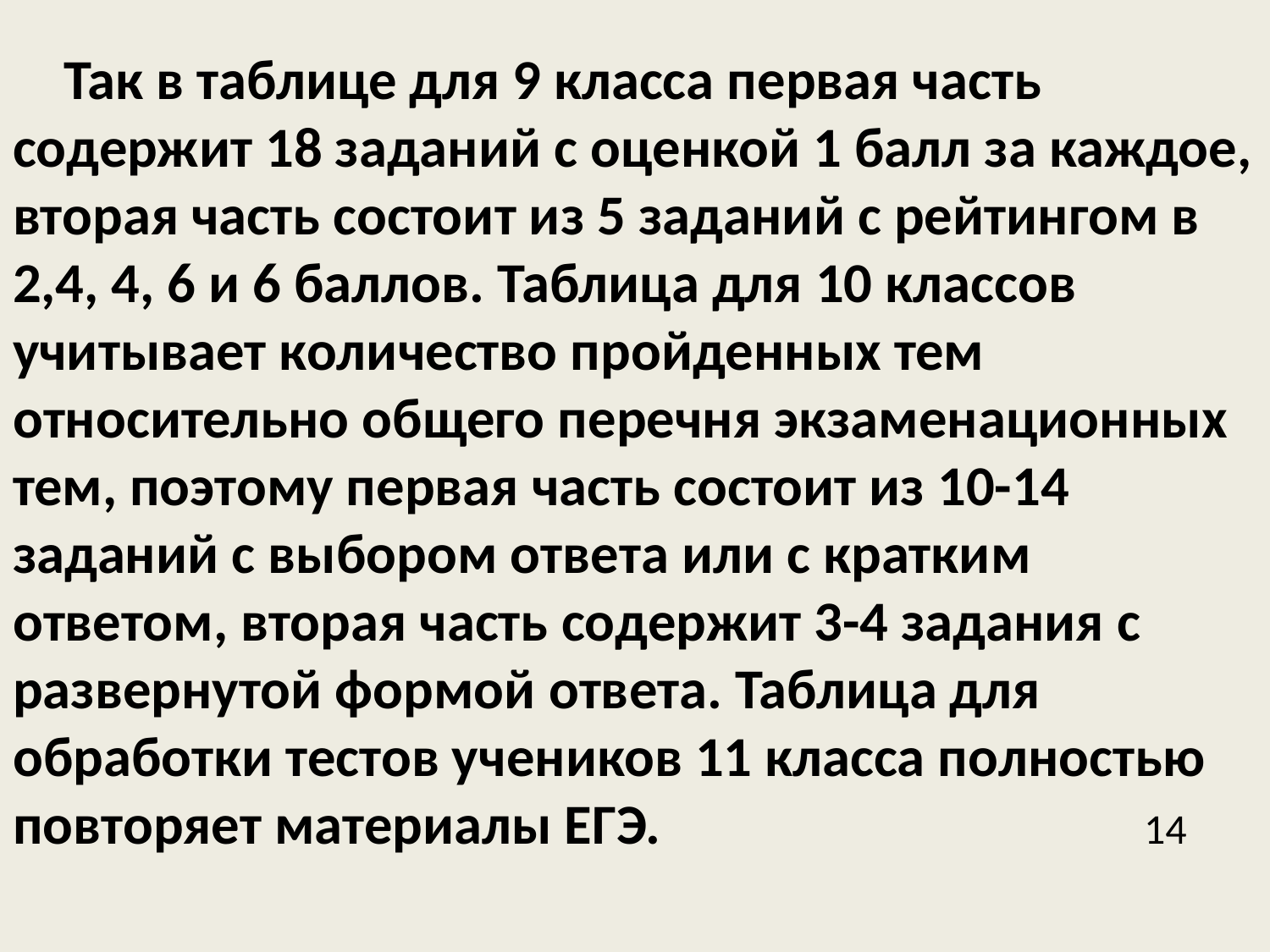

#
    Так в таблице для 9 класса первая часть содержит 18 заданий с оценкой 1 балл за каждое, вторая часть состоит из 5 заданий с рейтингом в 2,4, 4, 6 и 6 баллов. Таблица для 10 классов учитывает количество пройденных тем относительно общего перечня экзаменационных тем, поэтому первая часть состоит из 10-14 заданий с выбором ответа или с кратким ответом, вторая часть содержит 3-4 задания с развернутой формой ответа. Таблица для обработки тестов учеников 11 класса полностью повторяет материалы ЕГЭ.                                      14